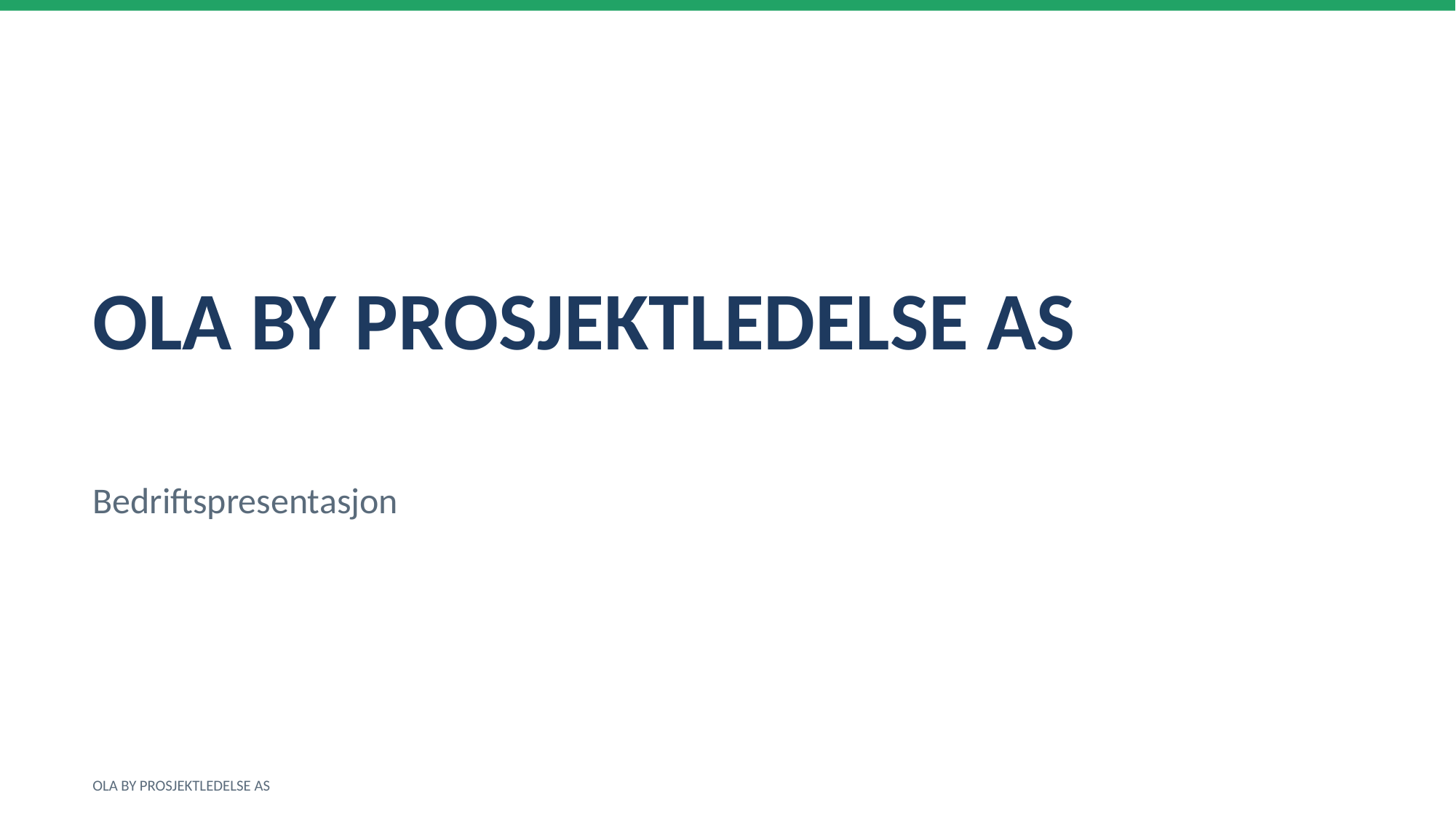

OLA BY PROSJEKTLEDELSE AS
Bedriftspresentasjon
OLA BY PROSJEKTLEDELSE AS